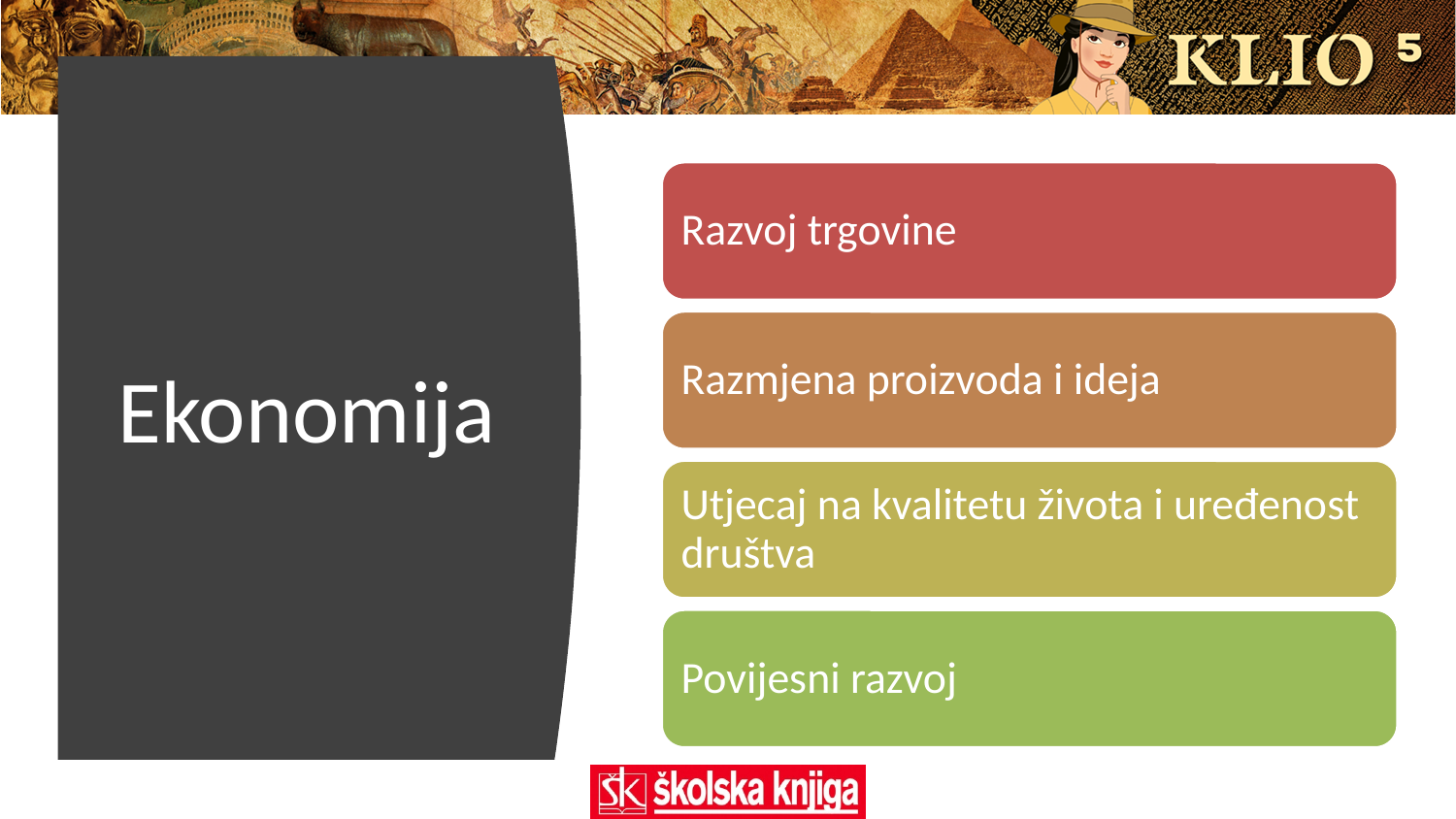

# Ekonomija
Razvoj trgovine
Razmjena proizvoda i ideja
Utjecaj na kvalitetu života i uređenost društva
Povijesni razvoj